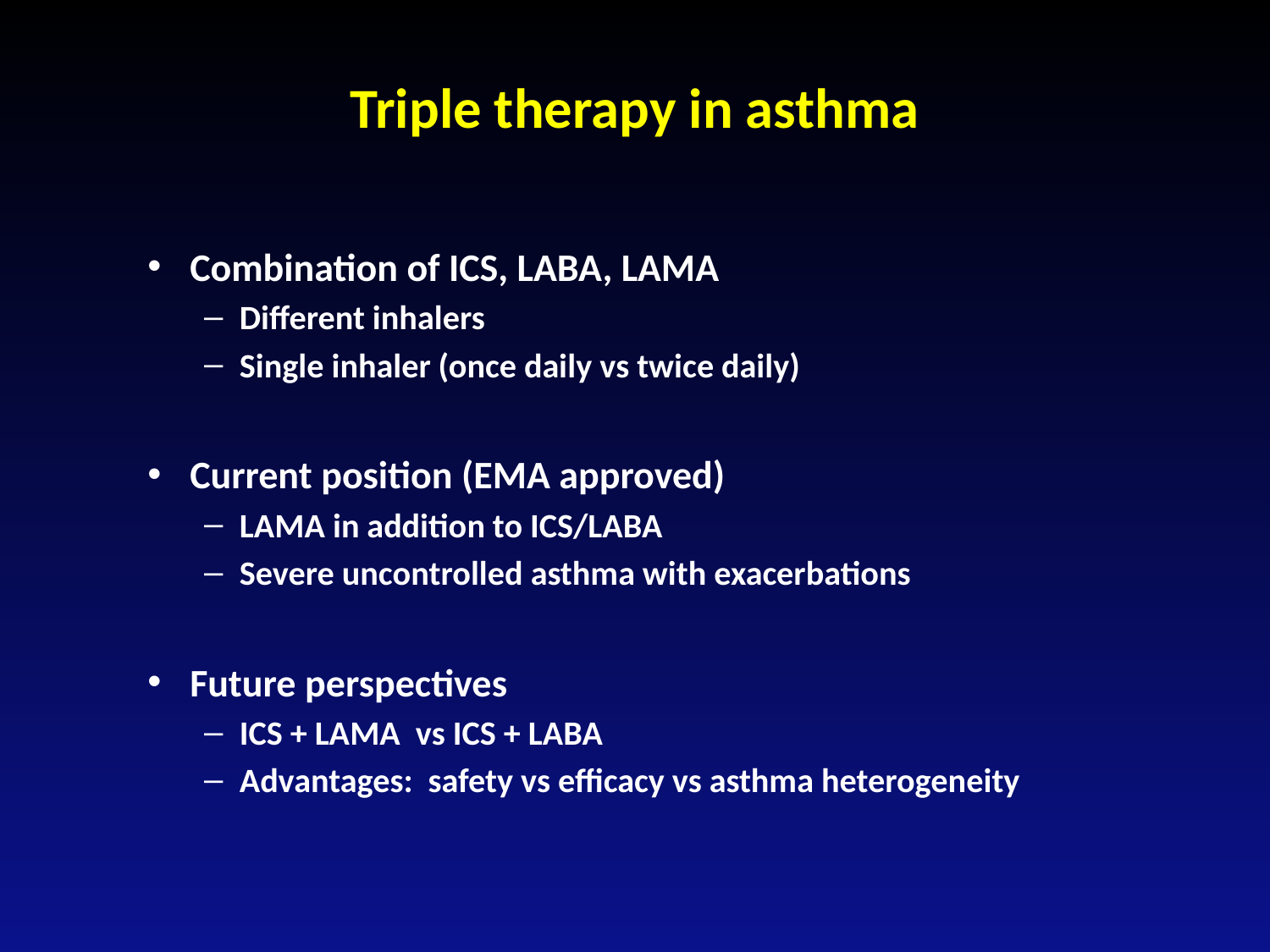

# Triple therapy in asthma
Combination of ICS, LABA, LAMA
Different inhalers
Single inhaler (once daily vs twice daily)

Current position (EMA approved)
LAMA in addition to ICS/LABA
Severe uncontrolled asthma with exacerbations

Future perspectives
ICS + LAMA  vs ICS + LABA
Advantages:  safety vs efficacy vs asthma heterogeneity